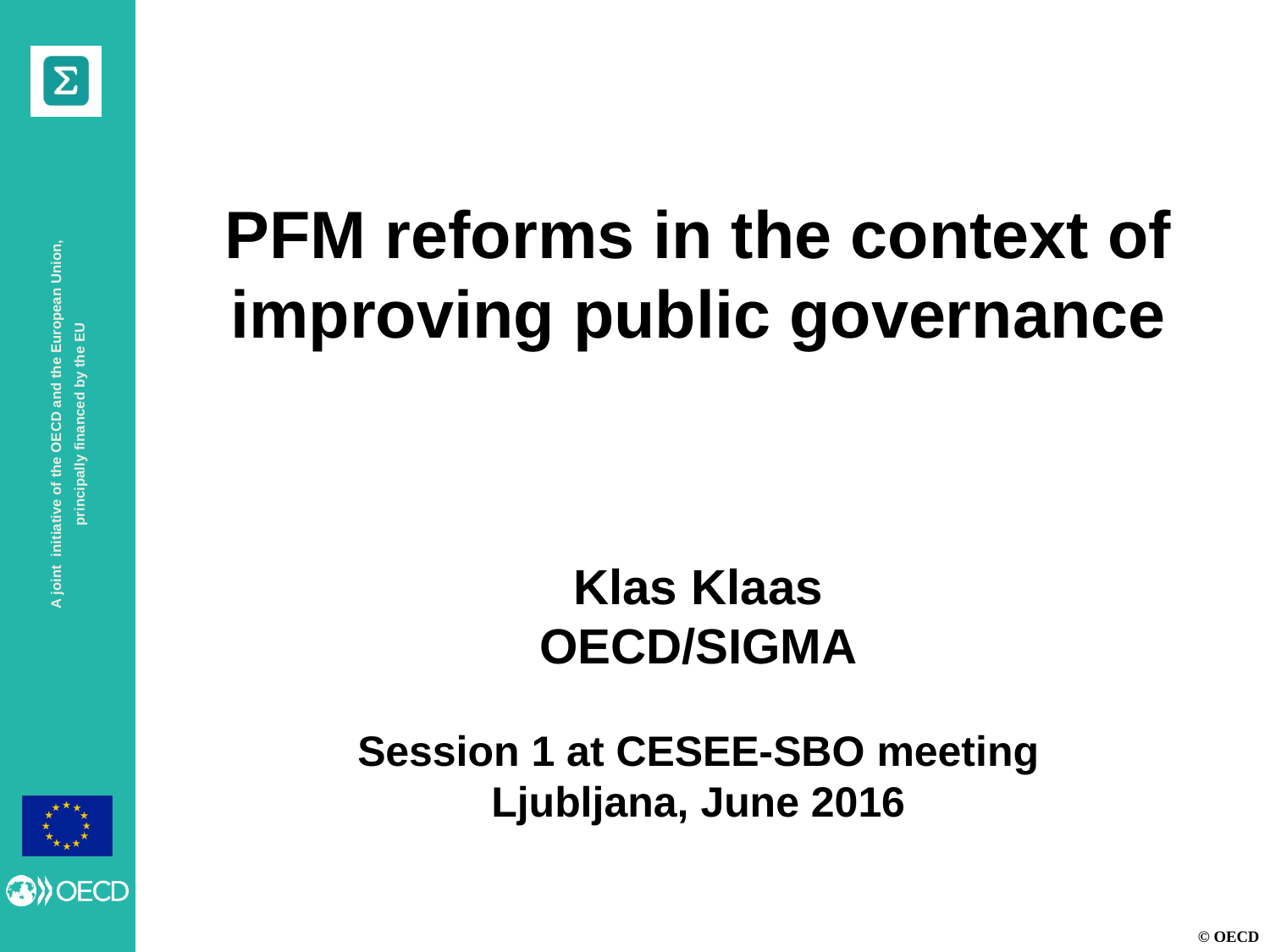

PFM reforms in the context of improving public governance

Klas Klaas
OECD/SIGMA

Session 1 at CESEE-SBO meeting
Ljubljana, June 2016